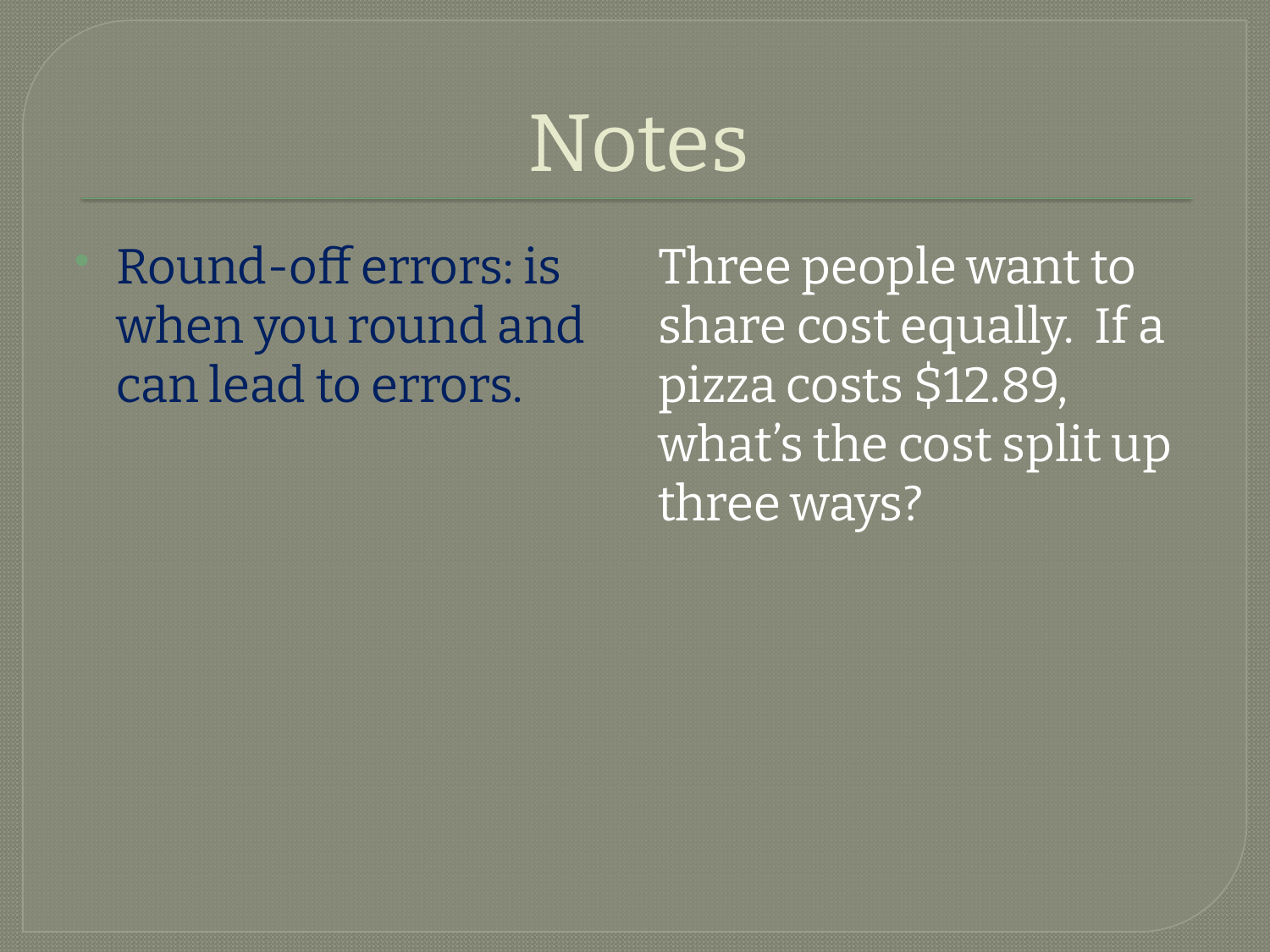

# Notes
Round-off errors: is when you round and can lead to errors.
Three people want to share cost equally.  If a pizza costs $12.89, what’s the cost split up three ways?